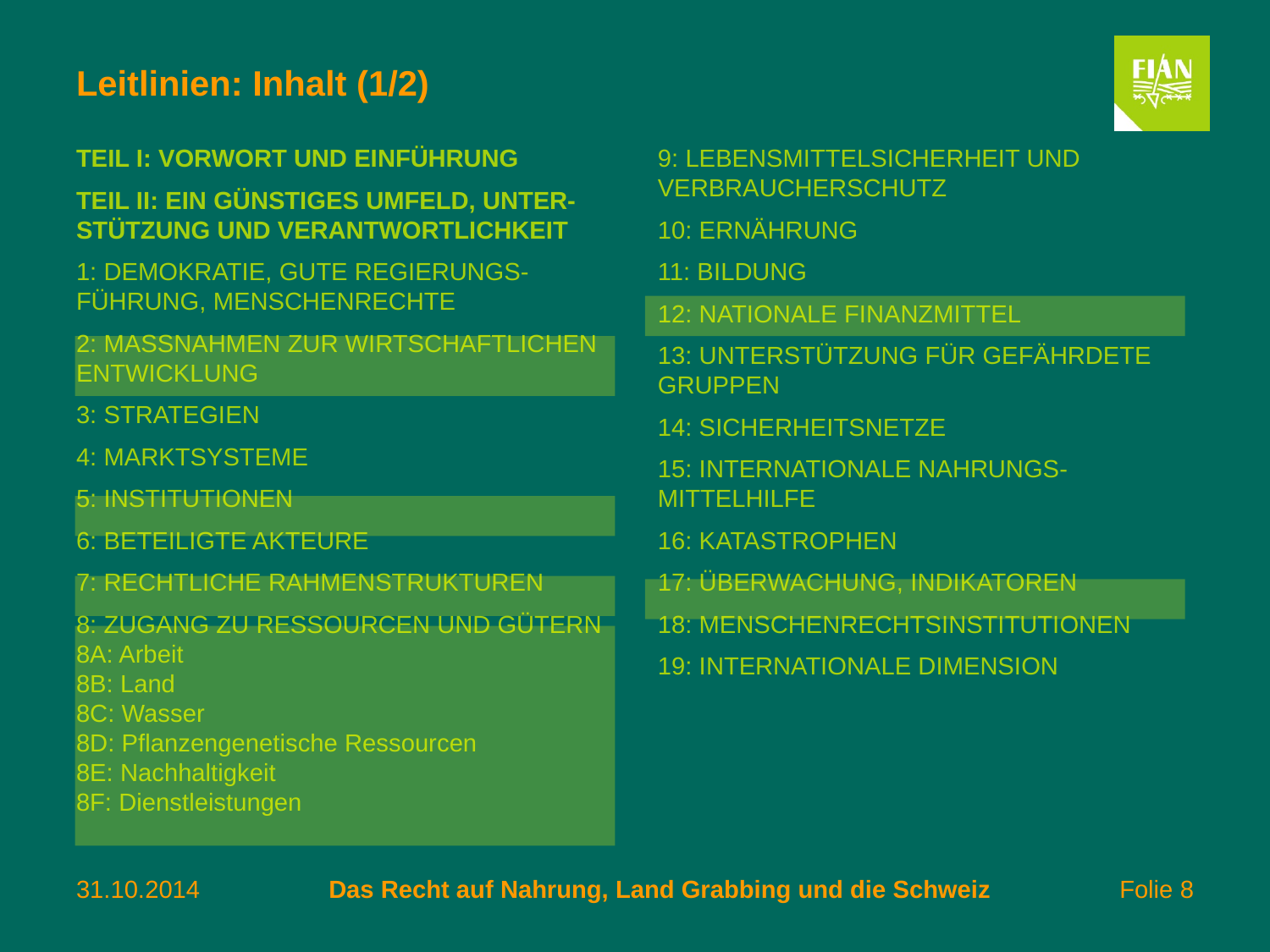

# Leitlinien: Inhalt (1/2)
TEIL I: VORWORT UND EINFÜHRUNG
TEIL II: EIN GÜNSTIGES UMFELD, UNTER-STÜTZUNG UND VERANTWORTLICHKEIT
1: DEMOKRATIE, GUTE REGIERUNGS-FÜHRUNG, MENSCHENRECHTE
2: MASSNAHMEN ZUR WIRTSCHAFTLICHEN ENTWICKLUNG
3: STRATEGIEN
4: MARKTSYSTEME
5: INSTITUTIONEN
6: BETEILIGTE AKTEURE
7: RECHTLICHE RAHMENSTRUKTUREN
8: ZUGANG ZU RESSOURCEN UND GÜTERN
8A: Arbeit
8B: Land
8C: Wasser
8D: Pflanzengenetische Ressourcen
8E: Nachhaltigkeit
8F: Dienstleistungen
9: LEBENSMITTELSICHERHEIT UND VERBRAUCHERSCHUTZ
10: ERNÄHRUNG
11: BILDUNG
12: NATIONALE FINANZMITTEL
13: UNTERSTÜTZUNG FÜR GEFÄHRDETE GRUPPEN
14: SICHERHEITSNETZE
15: INTERNATIONALE NAHRUNGS-MITTELHILFE
16: KATASTROPHEN
17: ÜBERWACHUNG, INDIKATOREN
18: MENSCHENRECHTSINSTITUTIONEN
19: INTERNATIONALE DIMENSION

31.10.2014
Das Recht auf Nahrung, Land Grabbing und die Schweiz
 Folie 8